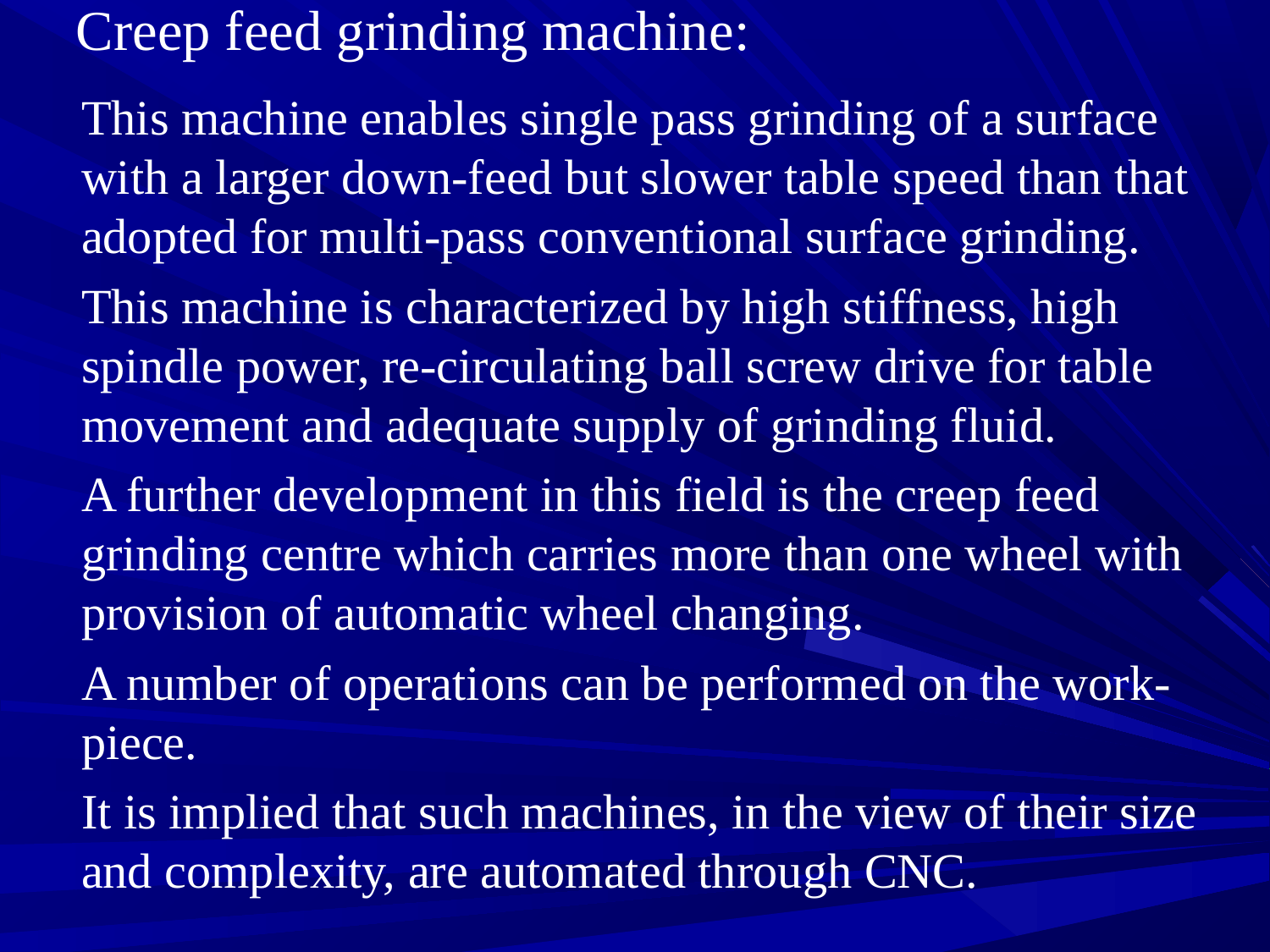

# Creep feed grinding machine:
	This machine enables single pass grinding of a surface with a larger down-feed but slower table speed than that adopted for multi-pass conventional surface grinding.
	This machine is characterized by high stiffness, high spindle power, re-circulating ball screw drive for table movement and adequate supply of grinding fluid.
	A further development in this field is the creep feed grinding centre which carries more than one wheel with provision of automatic wheel changing.
	A number of operations can be performed on the work-piece.
	It is implied that such machines, in the view of their size and complexity, are automated through CNC.